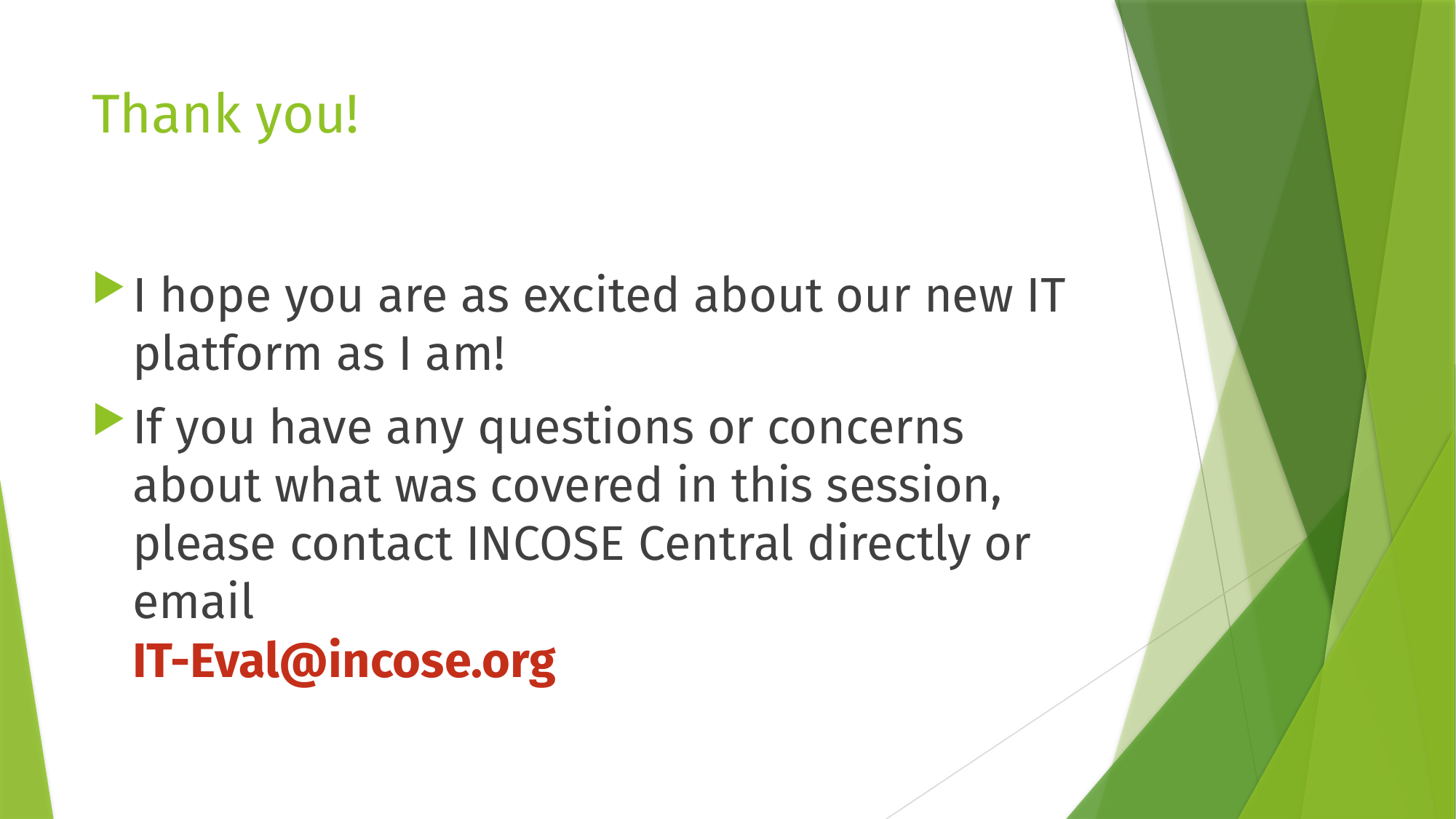

# Thank you!
I hope you are as excited about our new IT platform as I am!
If you have any questions or concerns about what was covered in this session, please contact INCOSE Central directly or email
IT-Eval@incose.org